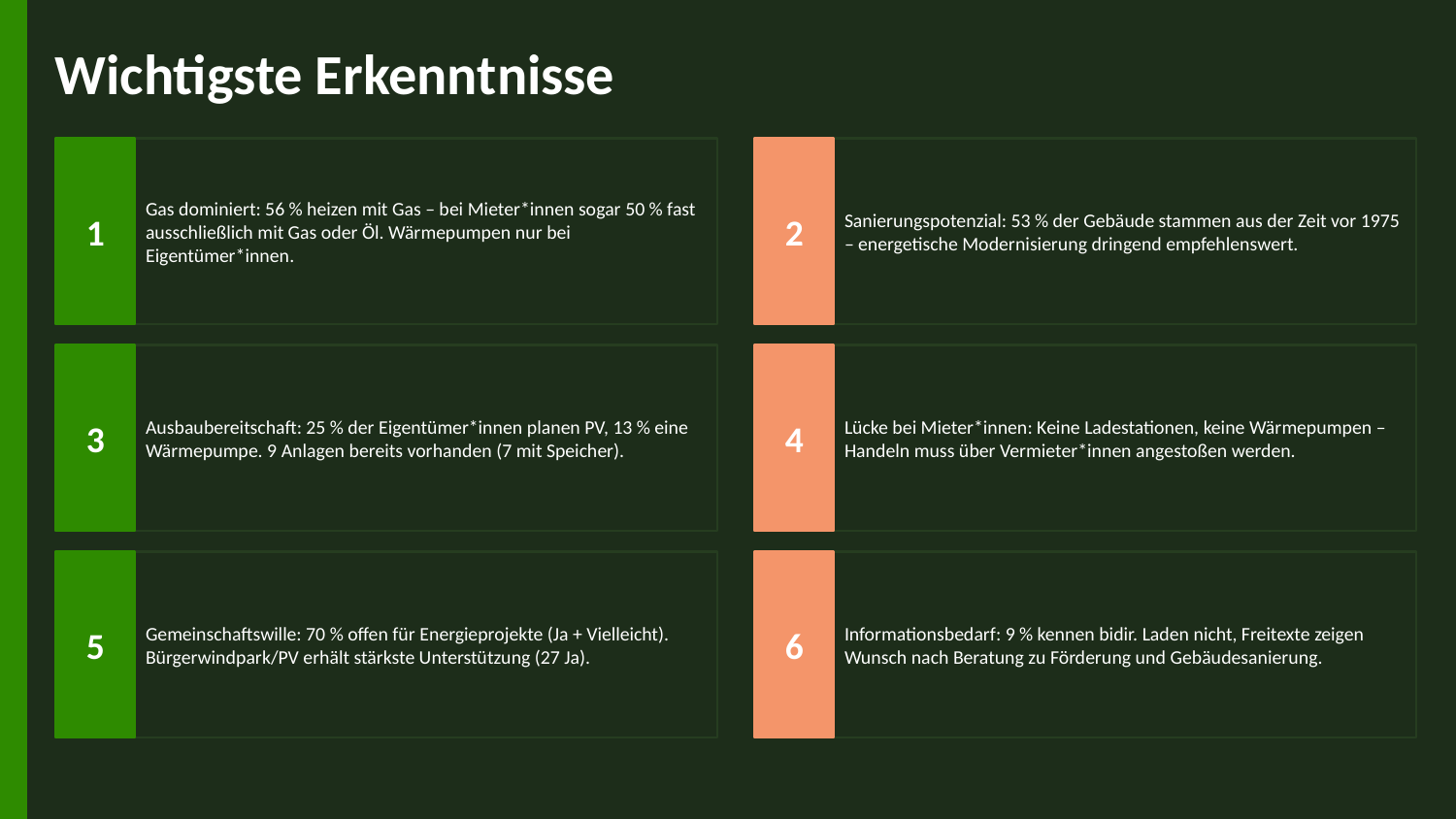

Wichtigste Erkenntnisse

Gas dominiert: 56 % heizen mit Gas – bei Mieter*innen sogar 50 % fast ausschließlich mit Gas oder Öl. Wärmepumpen nur bei Eigentümer*innen.
Sanierungspotenzial: 53 % der Gebäude stammen aus der Zeit vor 1975 – energetische Modernisierung dringend empfehlenswert.
1
2

Ausbaubereitschaft: 25 % der Eigentümer*innen planen PV, 13 % eine Wärmepumpe. 9 Anlagen bereits vorhanden (7 mit Speicher).
Lücke bei Mieter*innen: Keine Ladestationen, keine Wärmepumpen – Handeln muss über Vermieter*innen angestoßen werden.
3
4

Gemeinschaftswille: 70 % offen für Energieprojekte (Ja + Vielleicht). Bürgerwindpark/PV erhält stärkste Unterstützung (27 Ja).
Informationsbedarf: 9 % kennen bidir. Laden nicht, Freitexte zeigen Wunsch nach Beratung zu Förderung und Gebäudesanierung.
5
6